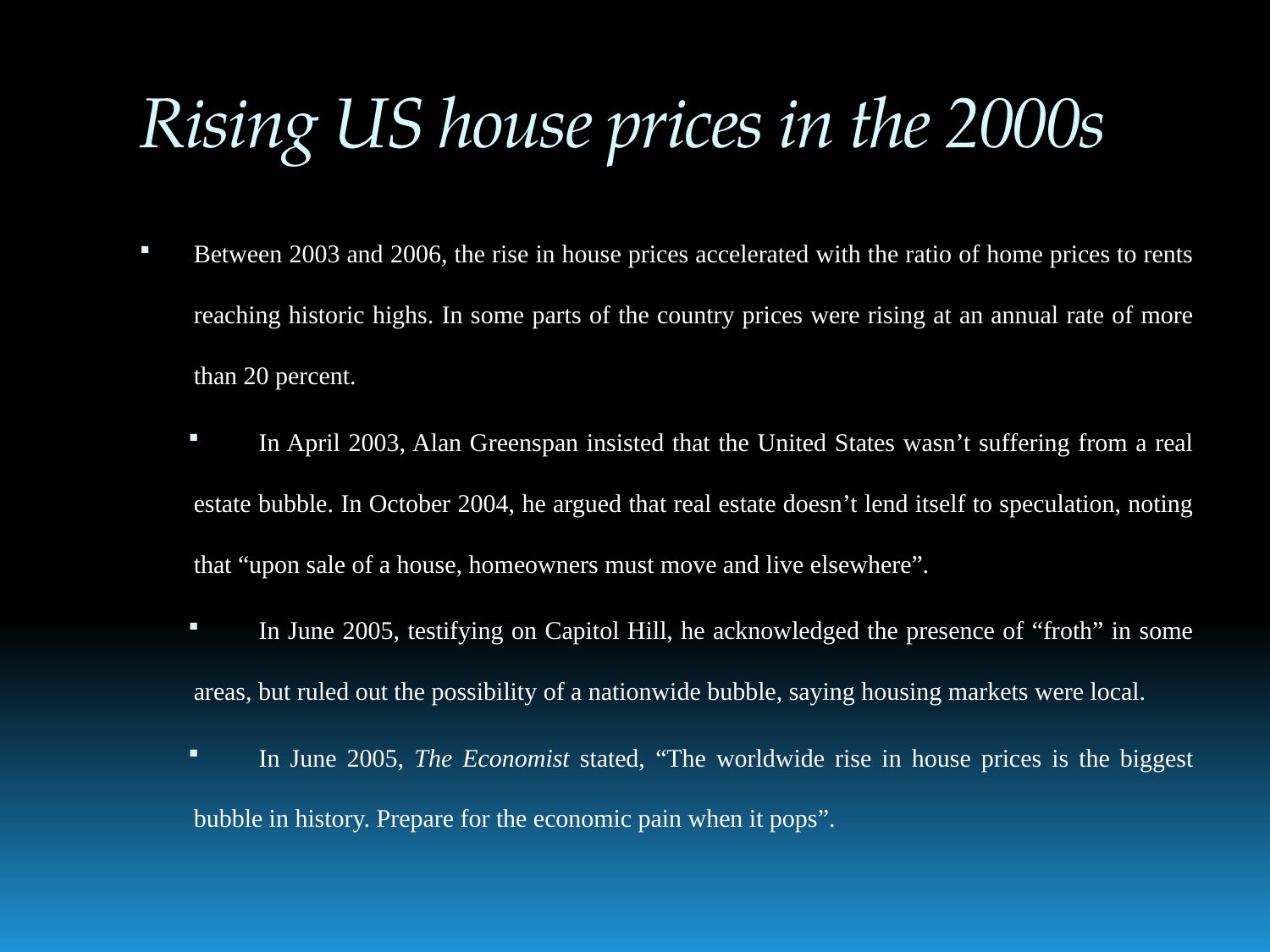

# Rising US house prices in the 2000s
Between 2003 and 2006, the rise in house prices accelerated with the ratio of home prices to rents reaching historic highs. In some parts of the country prices were rising at an annual rate of more than 20 percent.
In April 2003, Alan Greenspan insisted that the United States wasn’t suffering from a real estate bubble. In October 2004, he argued that real estate doesn’t lend itself to speculation, noting that “upon sale of a house, homeowners must move and live elsewhere”.
In June 2005, testifying on Capitol Hill, he acknowledged the presence of “froth” in some areas, but ruled out the possibility of a nationwide bubble, saying housing markets were local.
In June 2005, The Economist stated, “The worldwide rise in house prices is the biggest bubble in history. Prepare for the economic pain when it pops”.